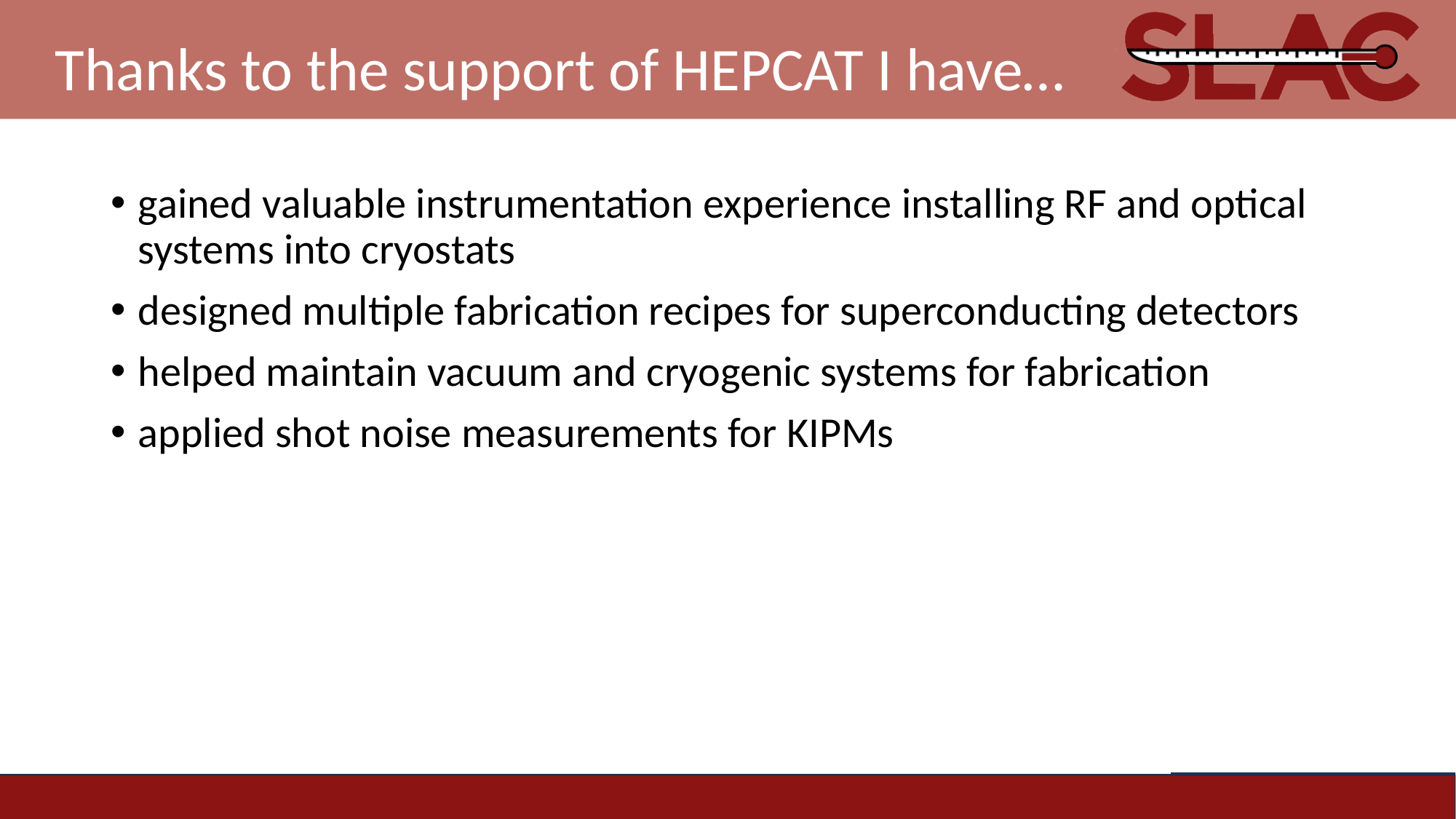

# Thanks to the support of HEPCAT I have…
gained valuable instrumentation experience installing RF and optical systems into cryostats
designed multiple fabrication recipes for superconducting detectors
helped maintain vacuum and cryogenic systems for fabrication
applied shot noise measurements for KIPMs